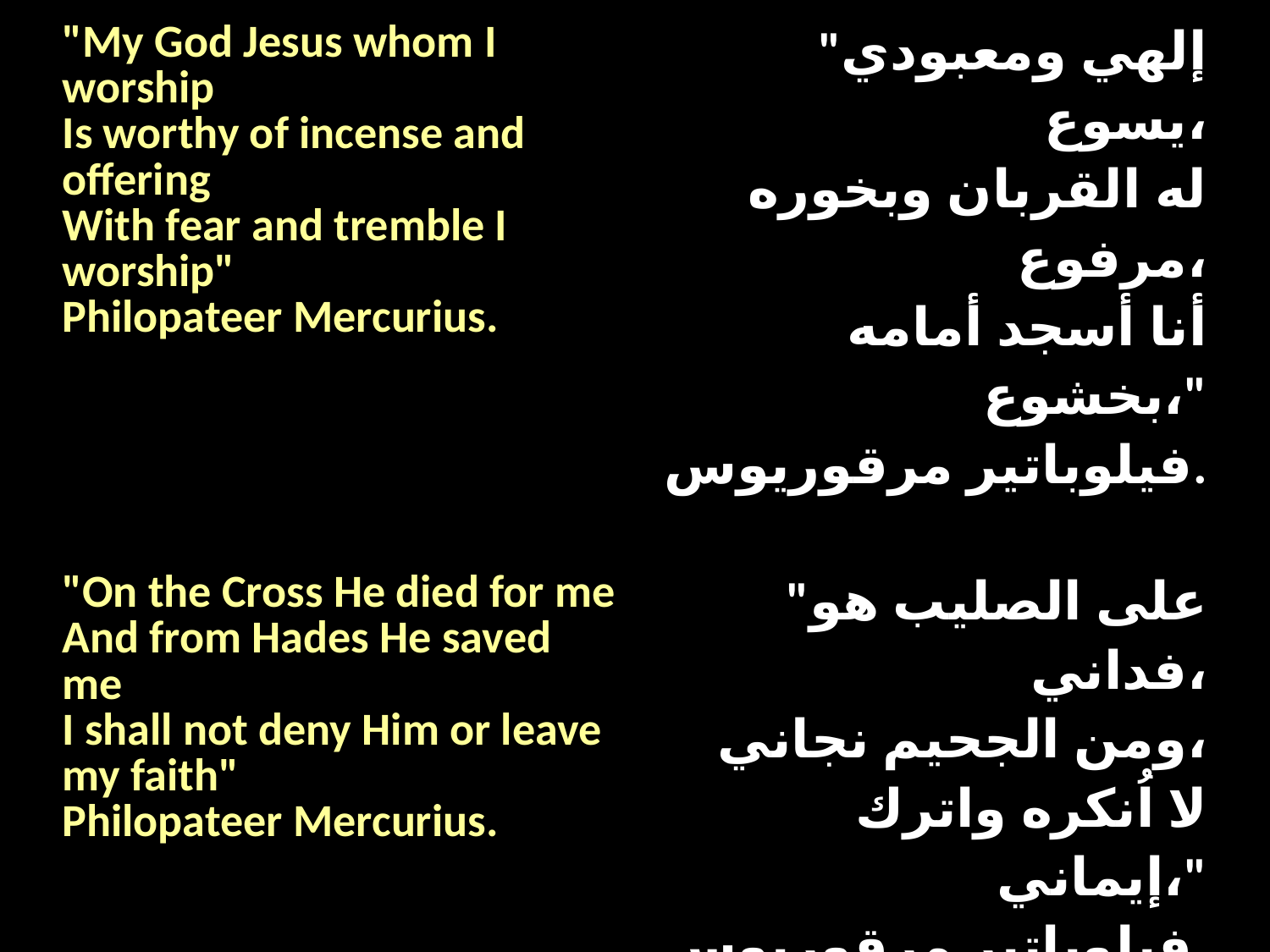

| "My God Jesus whom I worship Is worthy of incense and offering With fear and tremble I worship" Philopateer Mercurius. | "إلهي ومعبودي يسوع، له القربان وبخوره مرفوع، أنا أسجد أمامه بخشوع،" فيلوباتير مرقوريوس. |
| --- | --- |
| "On the Cross He died for me And from Hades He saved me I shall not deny Him or leave my faith" Philopateer Mercurius. | "على الصليب هو فداني، ومن الجحيم نجاني، لا اُنكره واترك إيماني،" فيلوباتير مرقوريوس. |